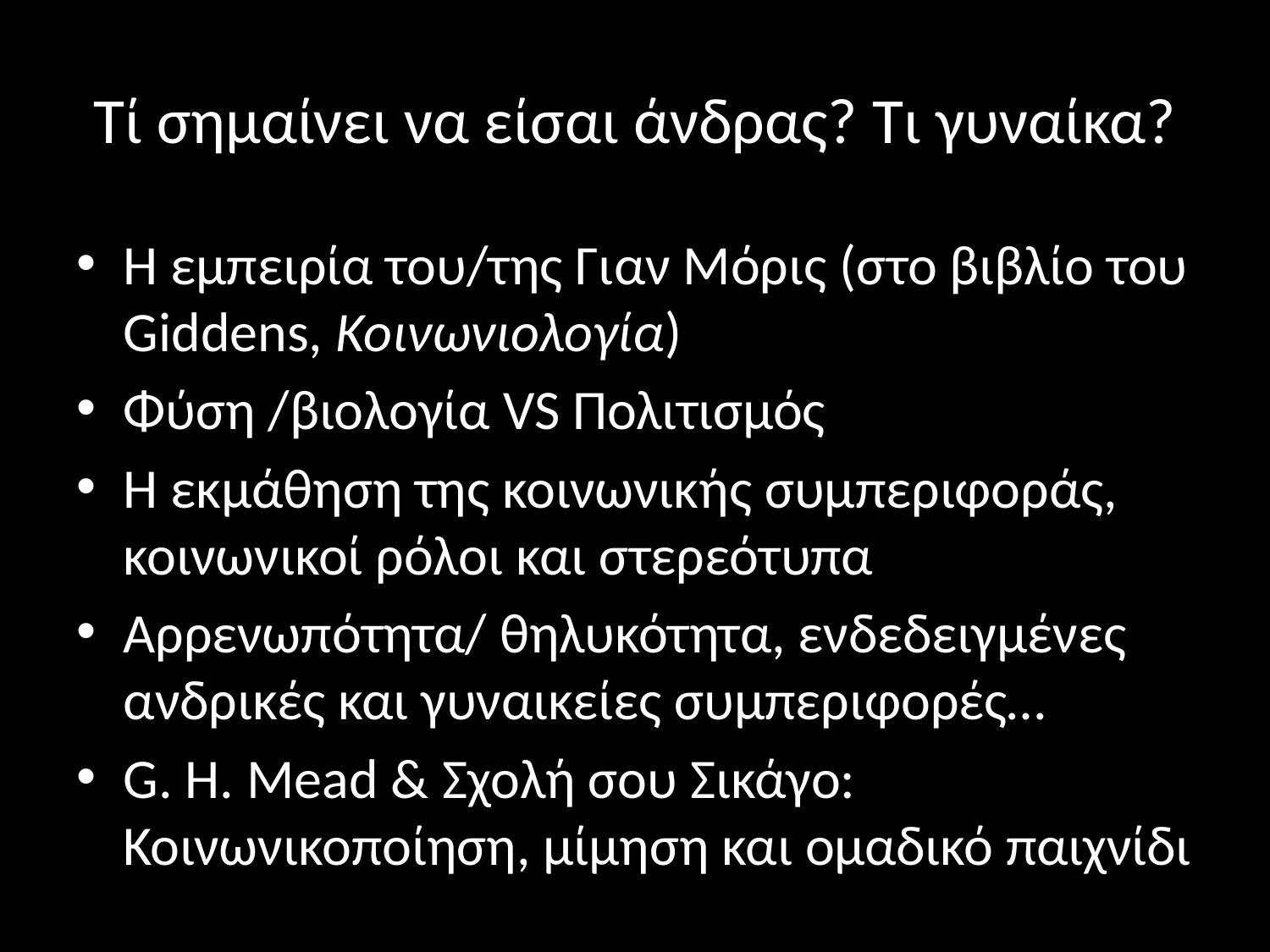

# Τί σημαίνει να είσαι άνδρας? Τι γυναίκα?
Η εμπειρία του/της Γιαν Μόρις (στο βιβλίο του Giddens, Κοινωνιολογία)
Φύση /βιολογία VS Πολιτισμός
Η εκμάθηση της κοινωνικής συμπεριφοράς, κοινωνικοί ρόλοι και στερεότυπα
Αρρενωπότητα/ θηλυκότητα, ενδεδειγμένες ανδρικές και γυναικείες συμπεριφορές…
G. H. Mead & Σχολή σου Σικάγο: Κοινωνικοποίηση, μίμηση και ομαδικό παιχνίδι